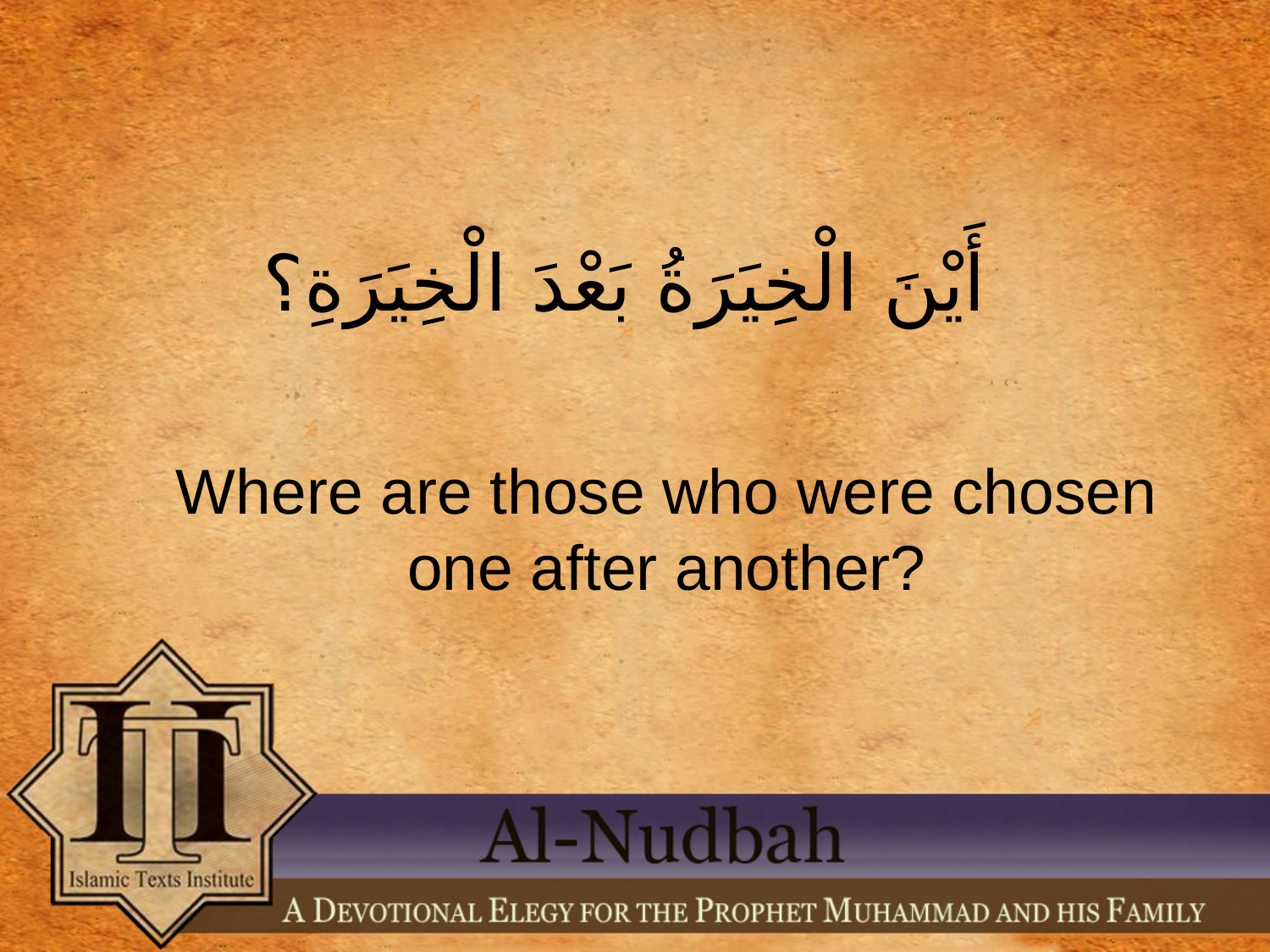

# أَيْنَ الْخِيَرَةُ بَعْدَ الْخِيَرَةِ؟
Where are those who were chosen one after another?